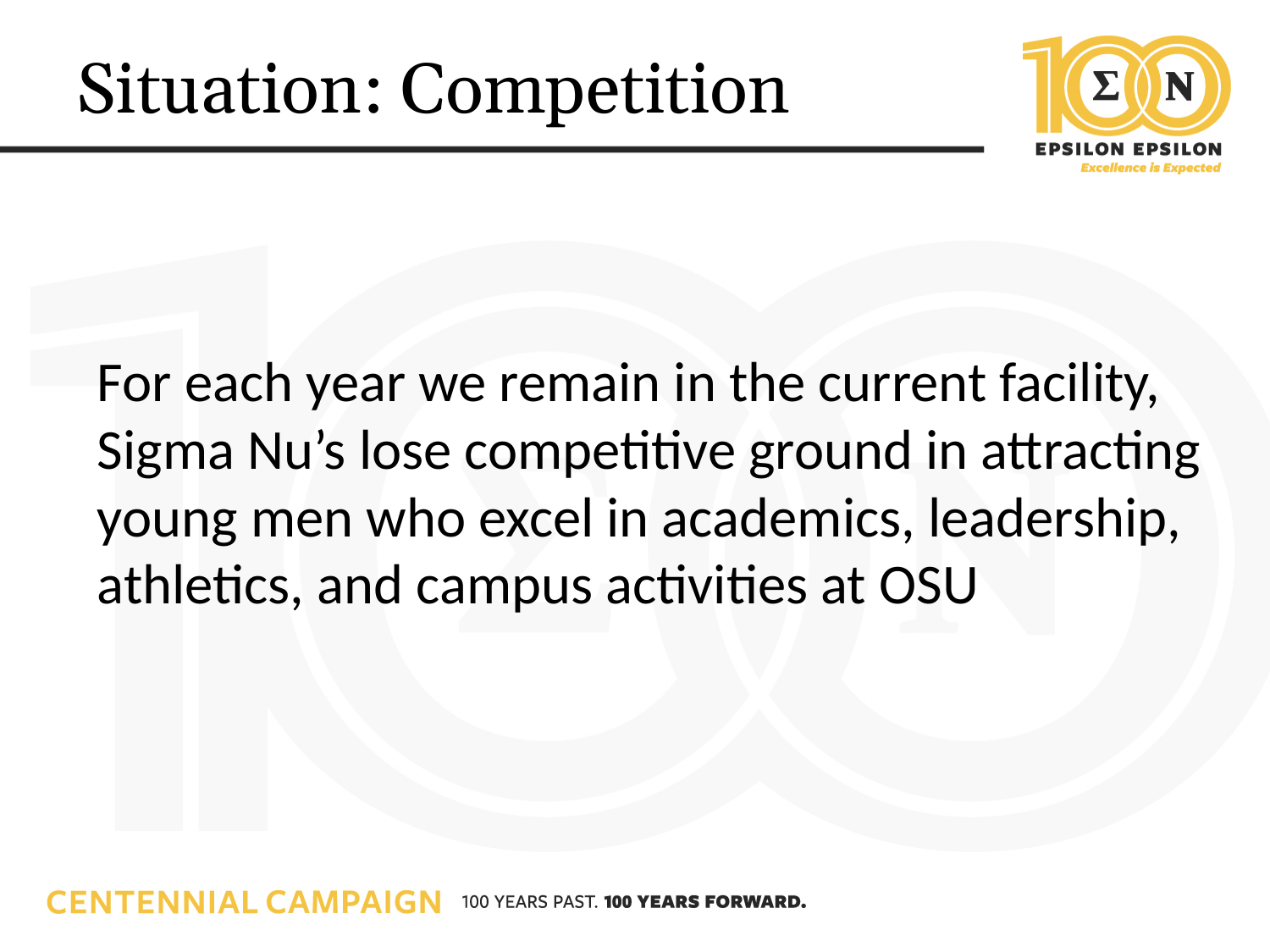

# Situation: Competition
For each year we remain in the current facility, Sigma Nu’s lose competitive ground in attracting young men who excel in academics, leadership, athletics, and campus activities at OSU